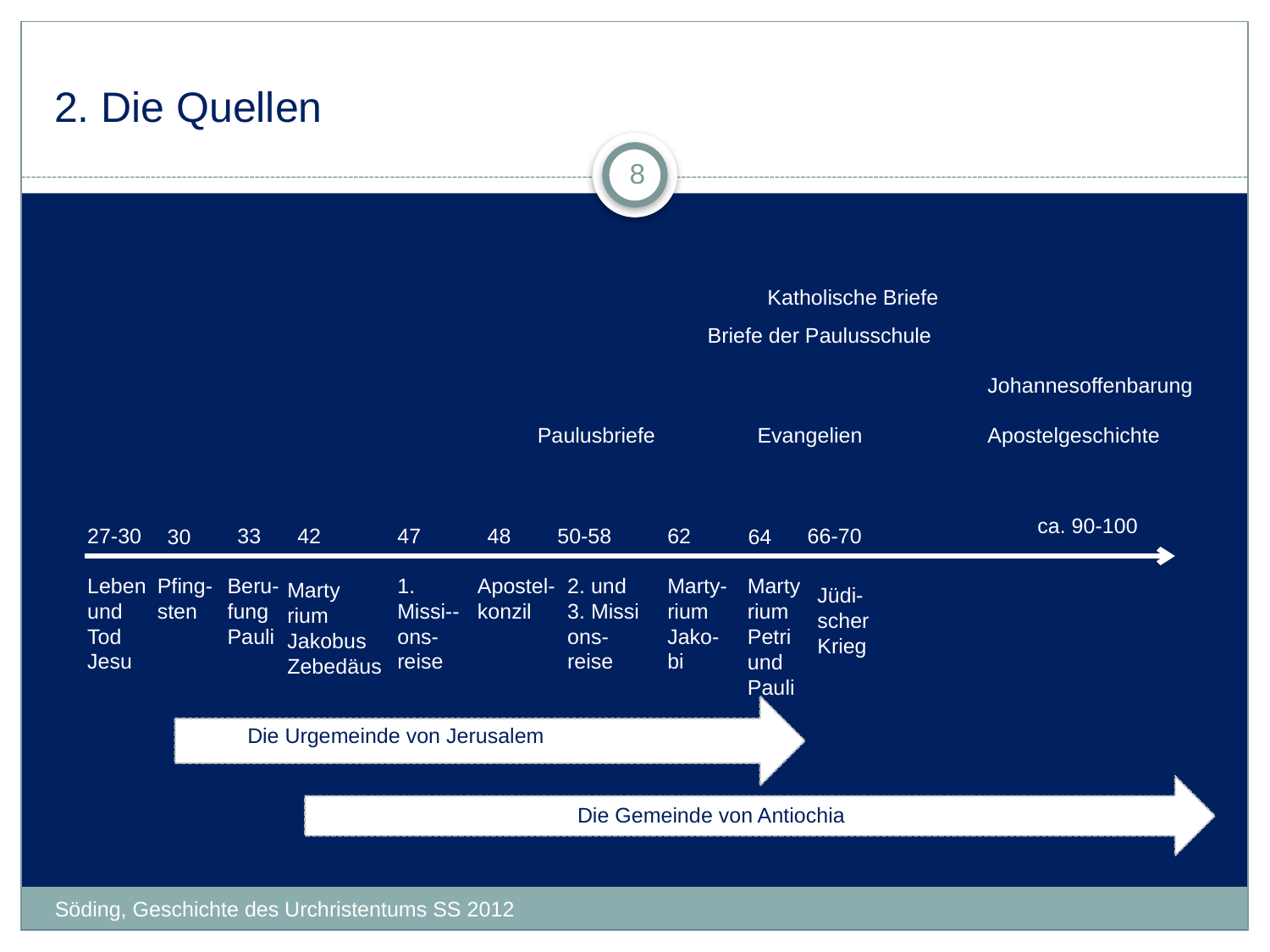

# 2. Die Quellen
8

Katholische Briefe
Briefe der Paulusschule
Johannesoffenbarung
Paulusbriefe
Evangelien
Apostelgeschichte
ca. 90-100
27-30
33
42
47
48
50-58
62
66-70
30
64
Leben und
Tod Jesu
Pfing-
sten
Beru-
fung
Pauli
1.
Missi--
ons-
reise
Apostel-konzil
2. und
3. Missi
ons-
reise
Marty-
rium
Jako-
bi
Marty
rium
Petri
und
Pauli
Marty
rium Jakobus Zebedäus
Jüdi-scher Krieg

Die Urgemeinde von Jerusalem

Die Gemeinde von Antiochia
Söding, Geschichte des Urchristentums SS 2012